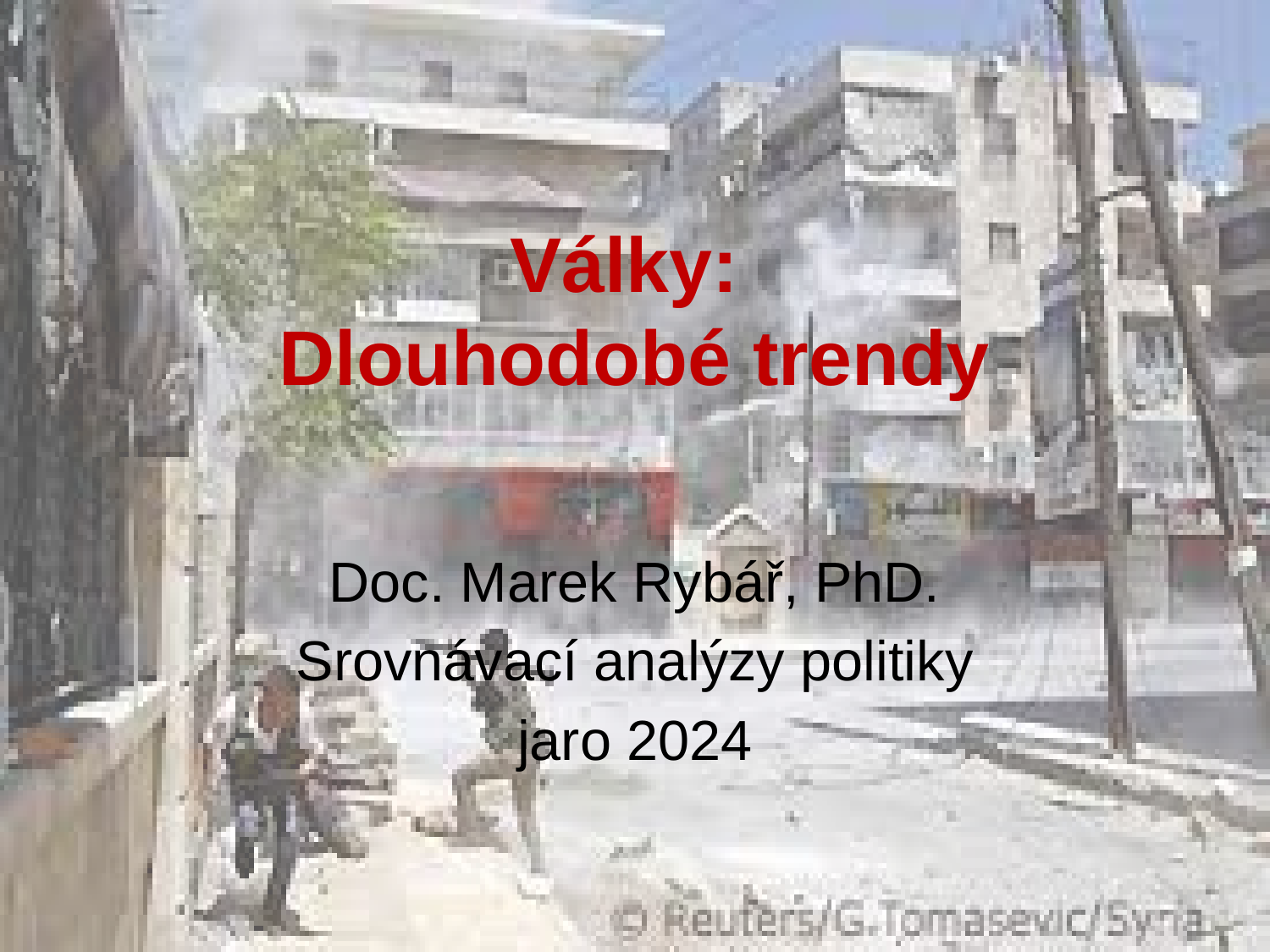

# Války: Dlouhodobé trendy
Doc. Marek Rybář, PhD.
Srovnávací analýzy politiky
jaro 2024